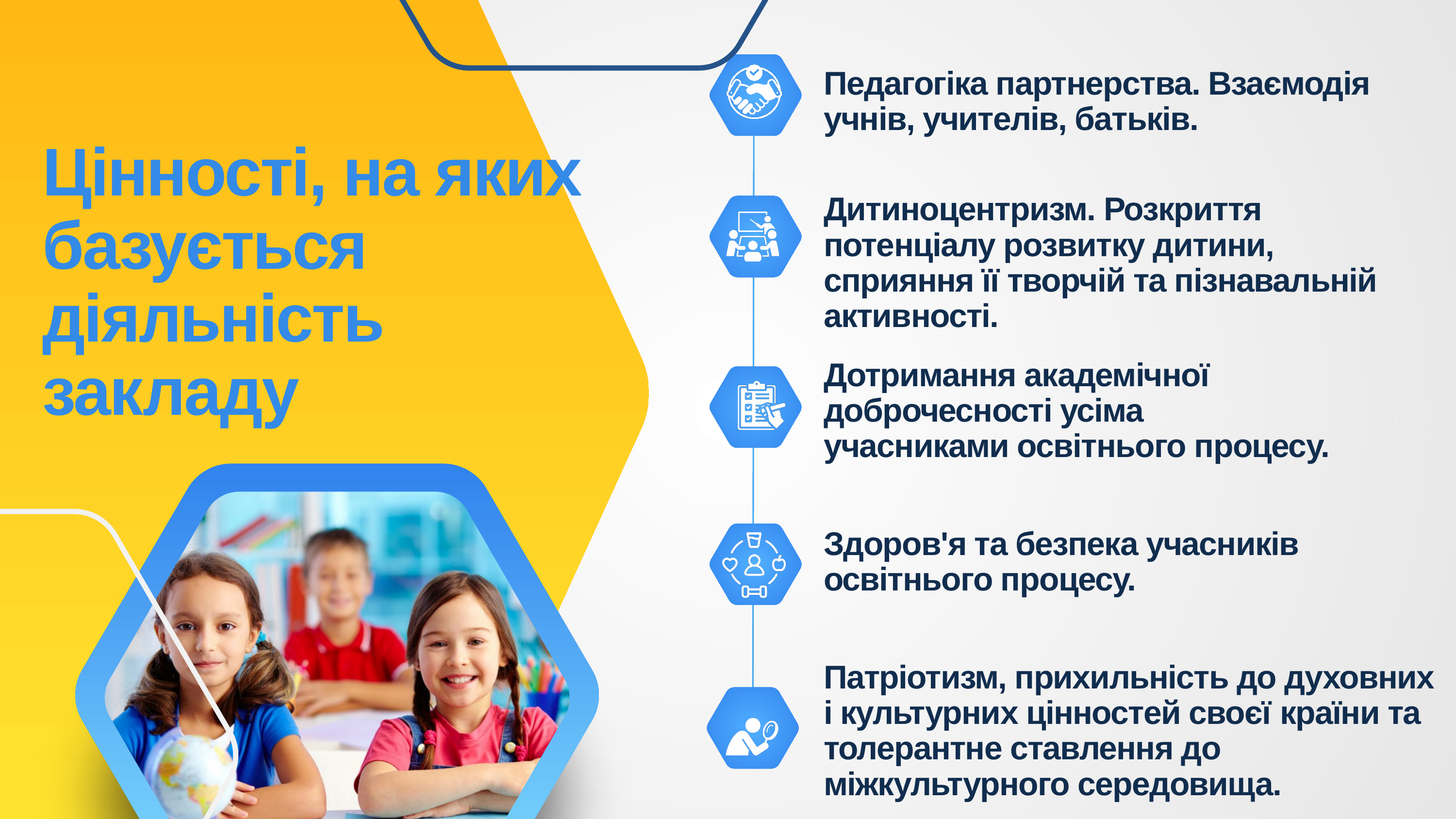

Педагогіка партнерства. Взаємодія учнів, учителів, батьків.

Цінності, на яких базується
діяльність закладу
Дитиноцентризм. Розкриття потенціалу розвитку дитини, сприяння її творчій та пізнавальній активності.

Дотримання академічної доброчесності усіма
учасниками освітнього процесу.

Здоров'я та безпека учасників освітнього процесу.

Патріотизм, прихильність до духовних і культурних цінностей своєї країни та толерантне ставлення до міжкультурного середовища.